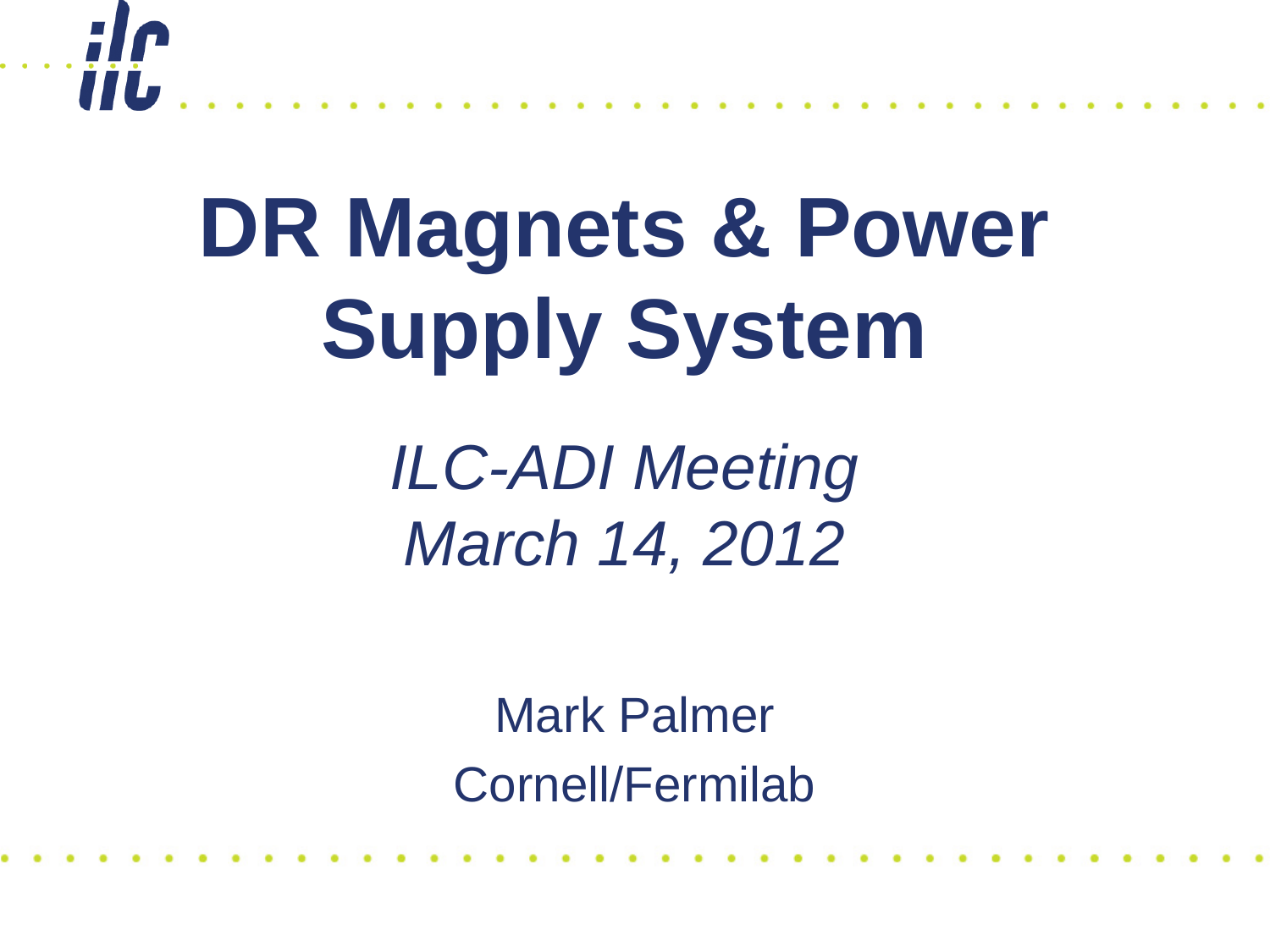

# DR Magnets & Power Supply System ILC-ADI Meeting March 14, 2012
Mark Palmer
Cornell/Fermilab